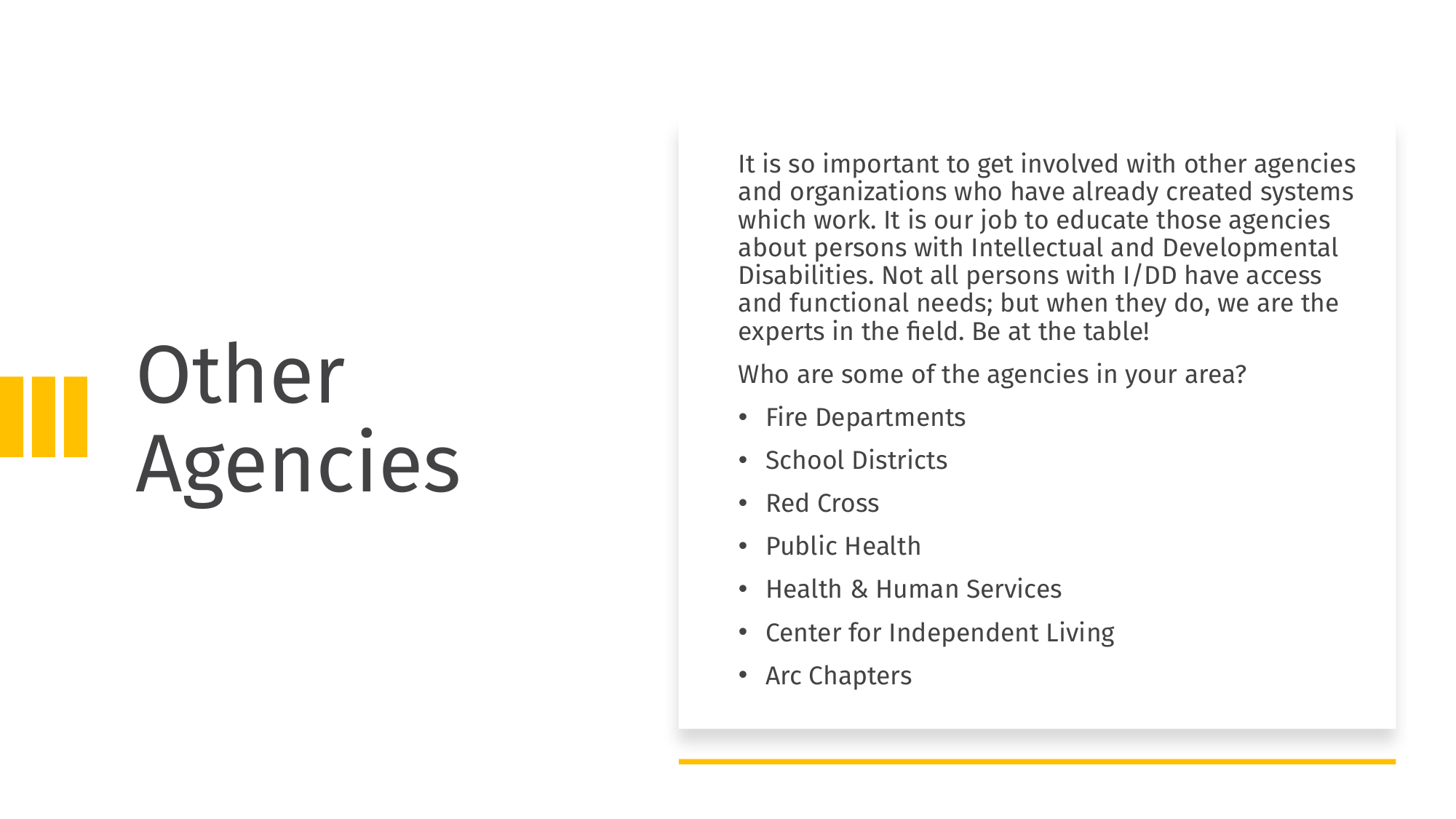

It is so important to get involved with other agencies and organizations who have already created systems which work. It is our job to educate those agencies about persons with Intellectual and Developmental Disabilities. Not all persons with I/DD have access and functional needs; but when they do, we are the experts in the field. Be at the table!
Who are some of the agencies in your area?
Fire Departments
School Districts
Red Cross
Public Health
Health & Human Services
Center for Independent Living
Arc Chapters
# Other Agencies